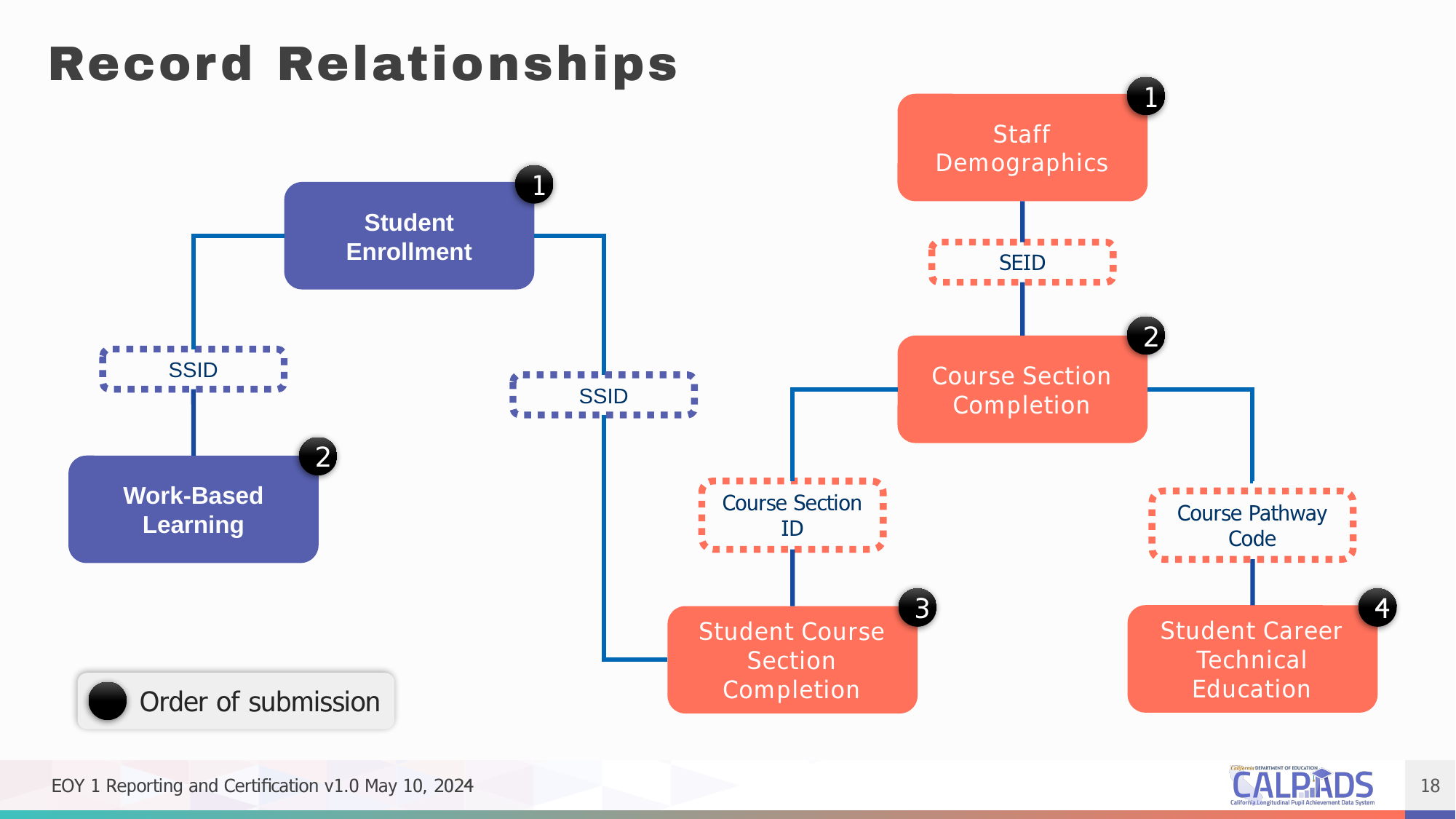

# Record Relationships
1
Staff Demographics
SEID
Course Section
Completion
Course Section ID
Course Pathway Code
Student Career Technical Education
Student Course Section Completion
1
Student Enrollment
SSID
SSID
Work-Based Learning
2
2
3
4
Order of submission

EOY 1 Reporting and Certification v1.0 May 10, 2024
18